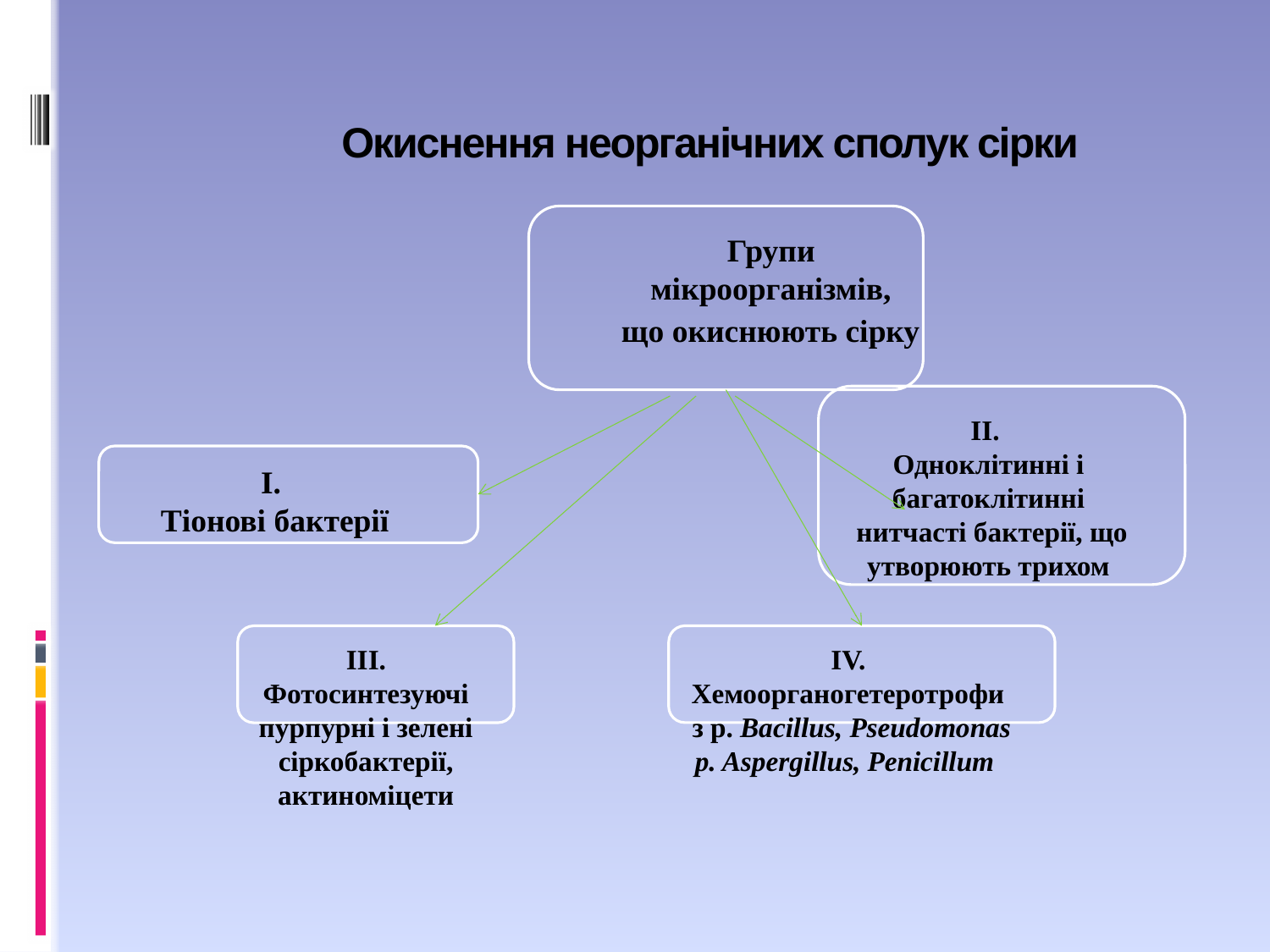

Окиснення неорганічних сполук сірки

Групи
мікроорганізмів,
що окиснюють сірку

ІІ.
Одноклітинні і багатоклітинні
 нитчасті бактерії, що утворюють трихом

І.
Тіонові бактерії

ІІІ. Фотосинтезуючі пурпурні і зелені сіркобактерії, актиноміцети

IV.
Хемоорганогетеротрофи
 з р. Bacillus, Pseudomonas
p. Aspergillus, Penicillum